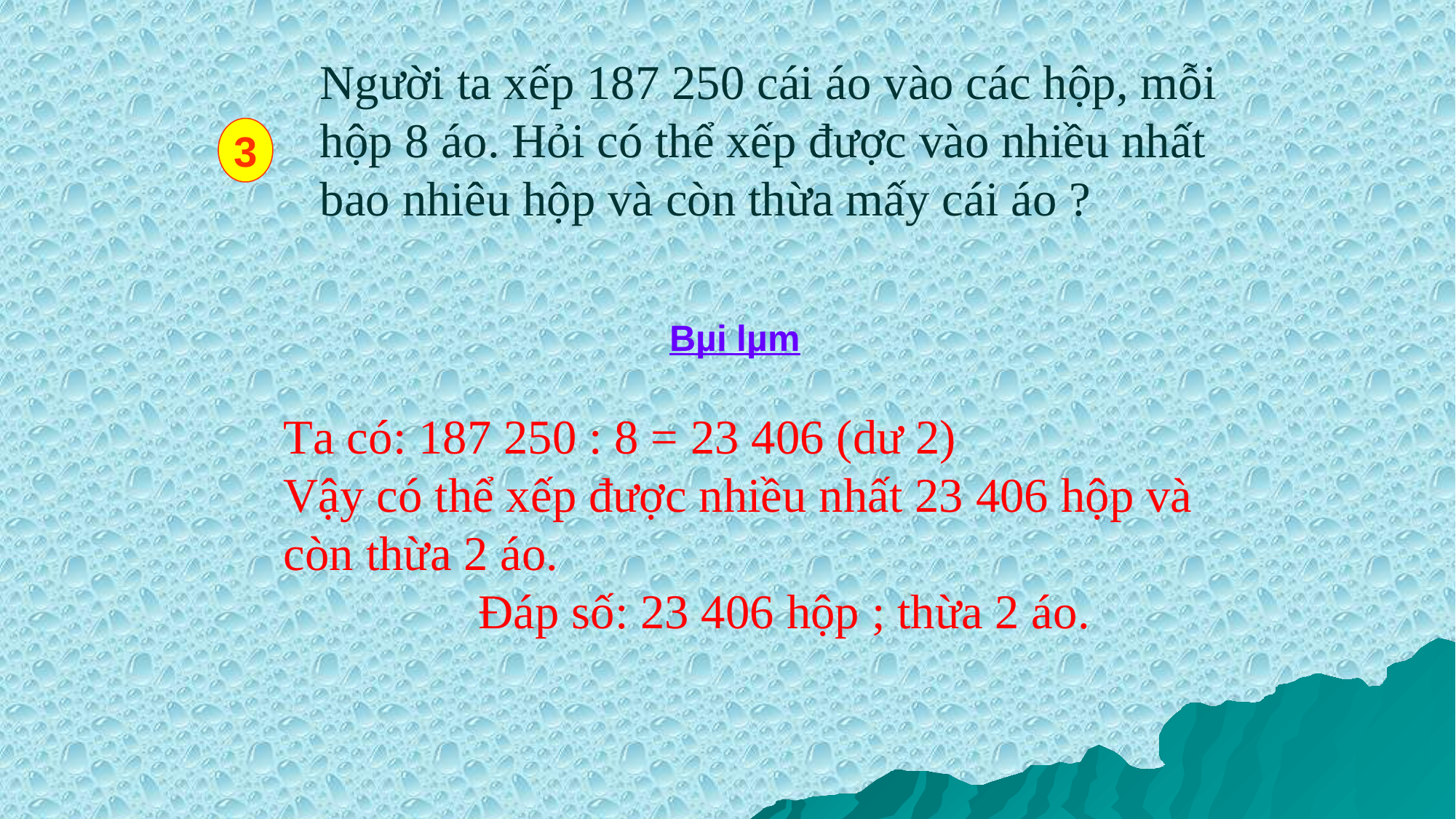

Người ta xếp 187 250 cái áo vào các hộp, mỗi hộp 8 áo. Hỏi có thể xếp được vào nhiều nhất bao nhiêu hộp và còn thừa mấy cái áo ?
3
Bµi lµm
Ta có: 187 250 : 8 = 23 406 (dư 2)
Vậy có thể xếp được nhiều nhất 23 406 hộp và còn thừa 2 áo.
                Đáp số: 23 406 hộp ; thừa 2 áo.